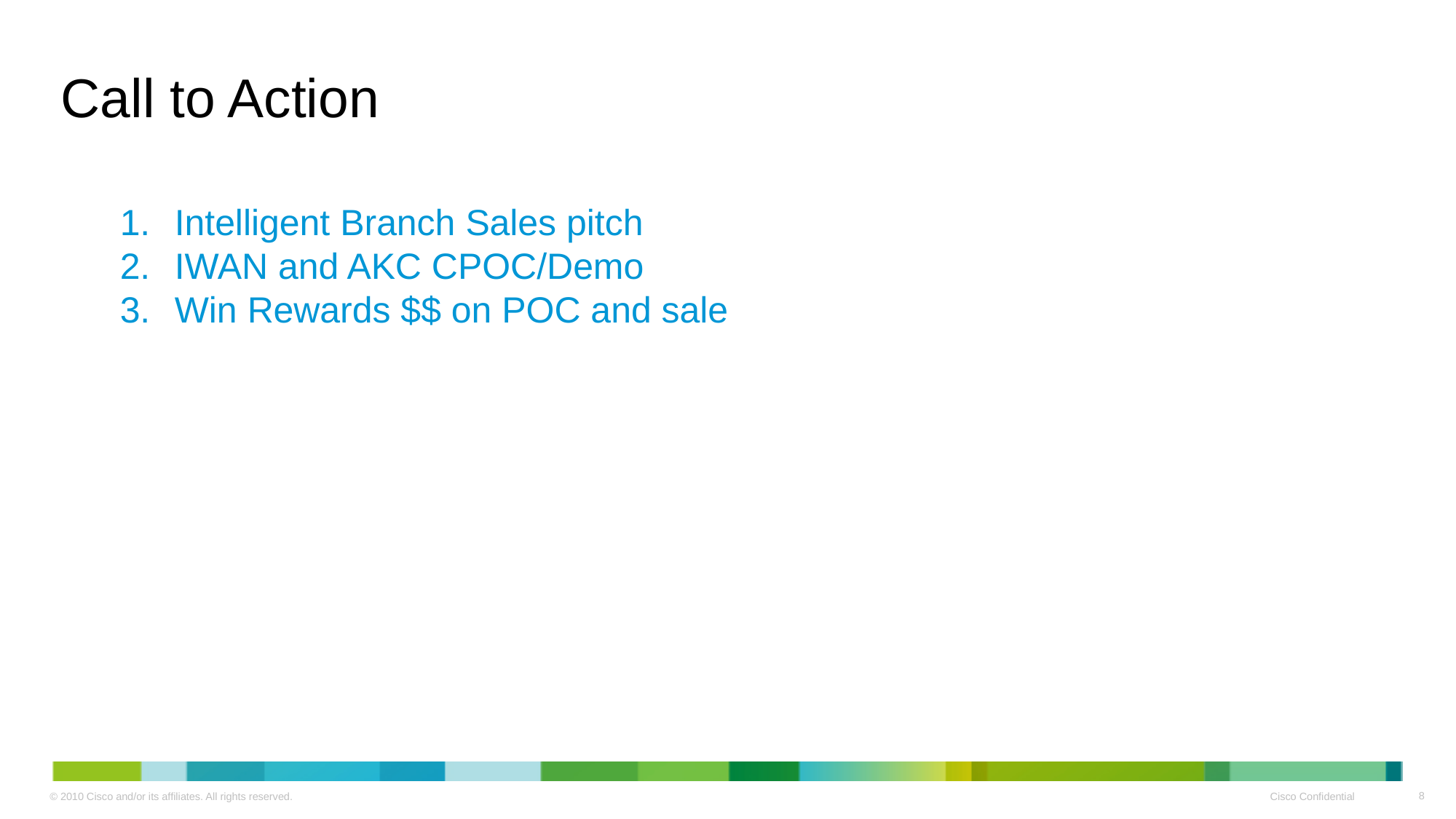

# Call to Action
Intelligent Branch Sales pitch
IWAN and AKC CPOC/Demo
Win Rewards $$ on POC and sale